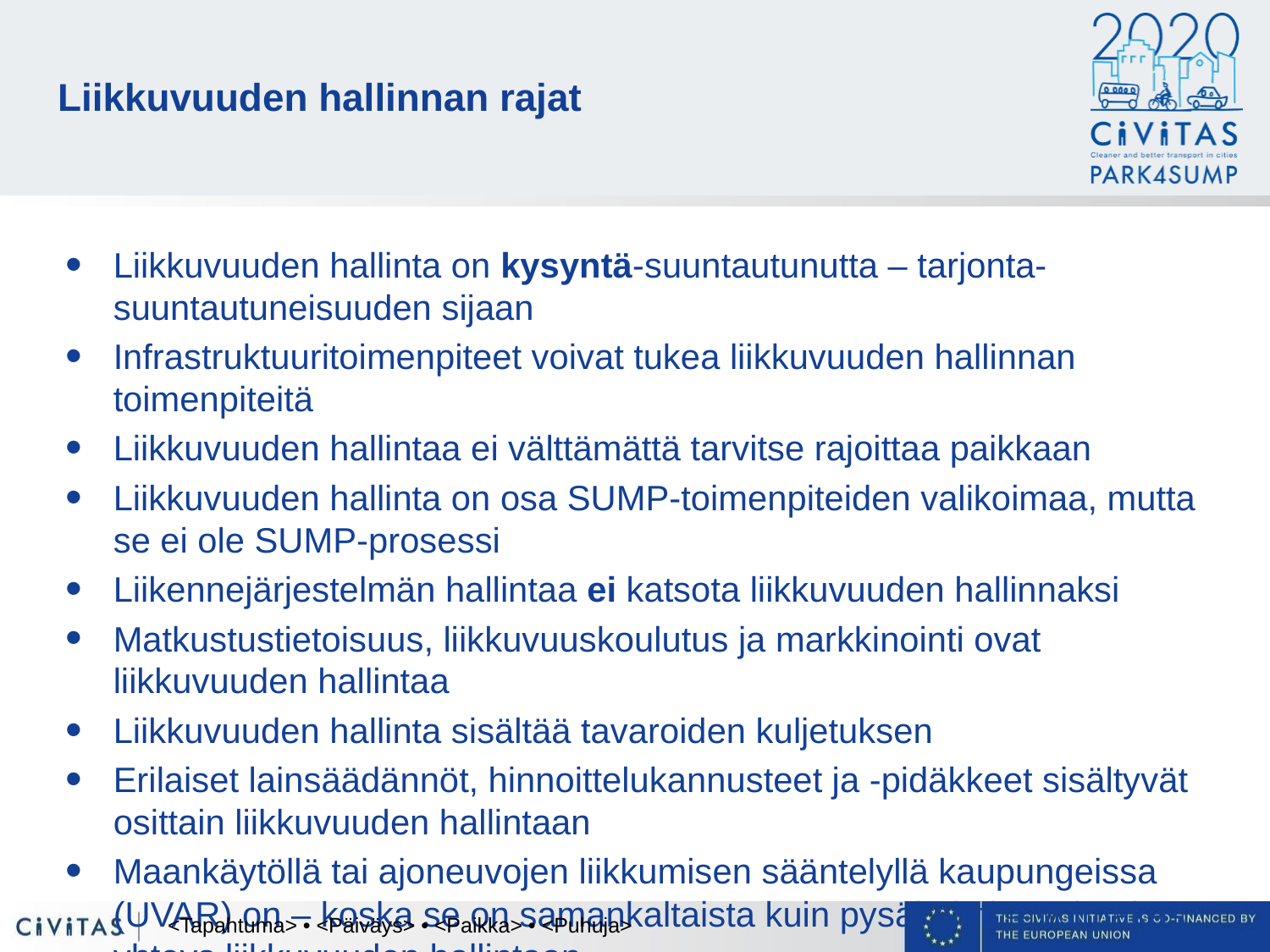

# Liikkuvuuden hallinnan rajat
Liikkuvuuden hallinta on kysyntä-suuntautunutta – tarjonta-suuntautuneisuuden sijaan
Infrastruktuuritoimenpiteet voivat tukea liikkuvuuden hallinnan toimenpiteitä
Liikkuvuuden hallintaa ei välttämättä tarvitse rajoittaa paikkaan
Liikkuvuuden hallinta on osa SUMP-toimenpiteiden valikoimaa, mutta se ei ole SUMP-prosessi
Liikennejärjestelmän hallintaa ei katsota liikkuvuuden hallinnaksi
Matkustustietoisuus, liikkuvuuskoulutus ja markkinointi ovat liikkuvuuden hallintaa
Liikkuvuuden hallinta sisältää tavaroiden kuljetuksen
Erilaiset lainsäädännöt, hinnoittelukannusteet ja -pidäkkeet sisältyvät osittain liikkuvuuden hallintaan
Maankäytöllä tai ajoneuvojen liikkumisen sääntelyllä kaupungeissa (UVAR) on – koska se on samankaltaista kuin pysäköinti – voimakas yhteys liikkuvuuden hallintaan
Liikkuvuuden hallinnalla, sen määritelmällä ja toteutuksella on avoin luonne
Liikkuvuuden hallinnan strategiat voivat hyödyttää erilaisia liikkuvuuden tavoitteita, esim. ilmasto, energiatehokkuus

<Tapahtuma> • <Päiväys> • <Paikka> • <Puhuja>